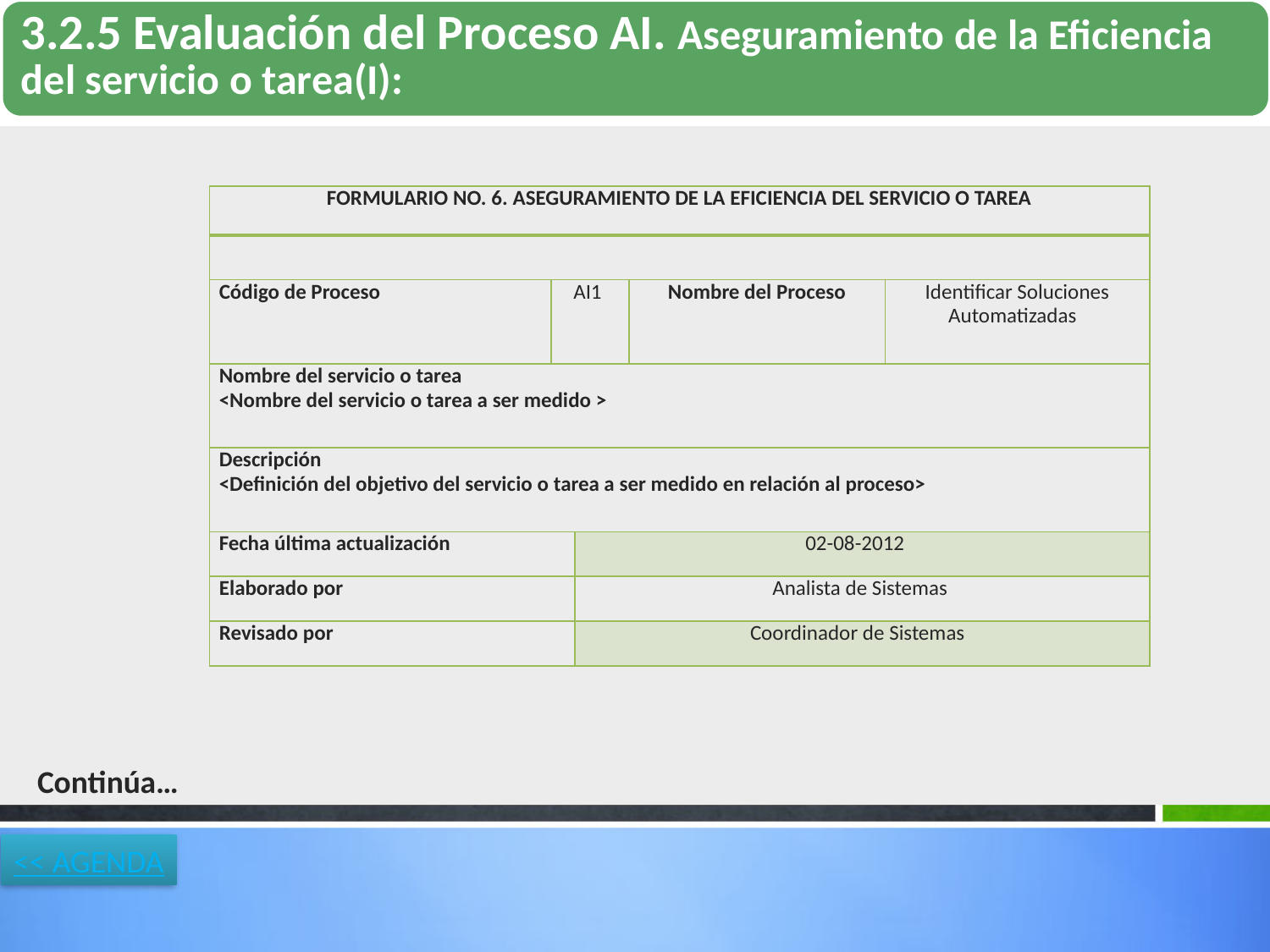

3.2.5 Evaluación del Proceso AI. Aseguramiento de la Eficiencia del servicio o tarea(I):

| FORMULARIO NO. 6. ASEGURAMIENTO DE LA EFICIENCIA DEL SERVICIO O TAREA |  |  |  |  |
| --- | --- | --- | --- | --- |
|  |  |  |  |  |
| Código de Proceso | AI1 |  | Nombre del Proceso | Identificar Soluciones Automatizadas |
| Nombre del servicio o tarea <Nombre del servicio o tarea a ser medido > |  |  |  |  |
| Descripción <Definición del objetivo del servicio o tarea a ser medido en relación al proceso> |  |  |  |  |
| Fecha última actualización |  | 02-08-2012 |  |  |
| Elaborado por |  | Analista de Sistemas |  |  |
| Revisado por |  | Coordinador de Sistemas |  |  |

Continúa…
<< AGENDA